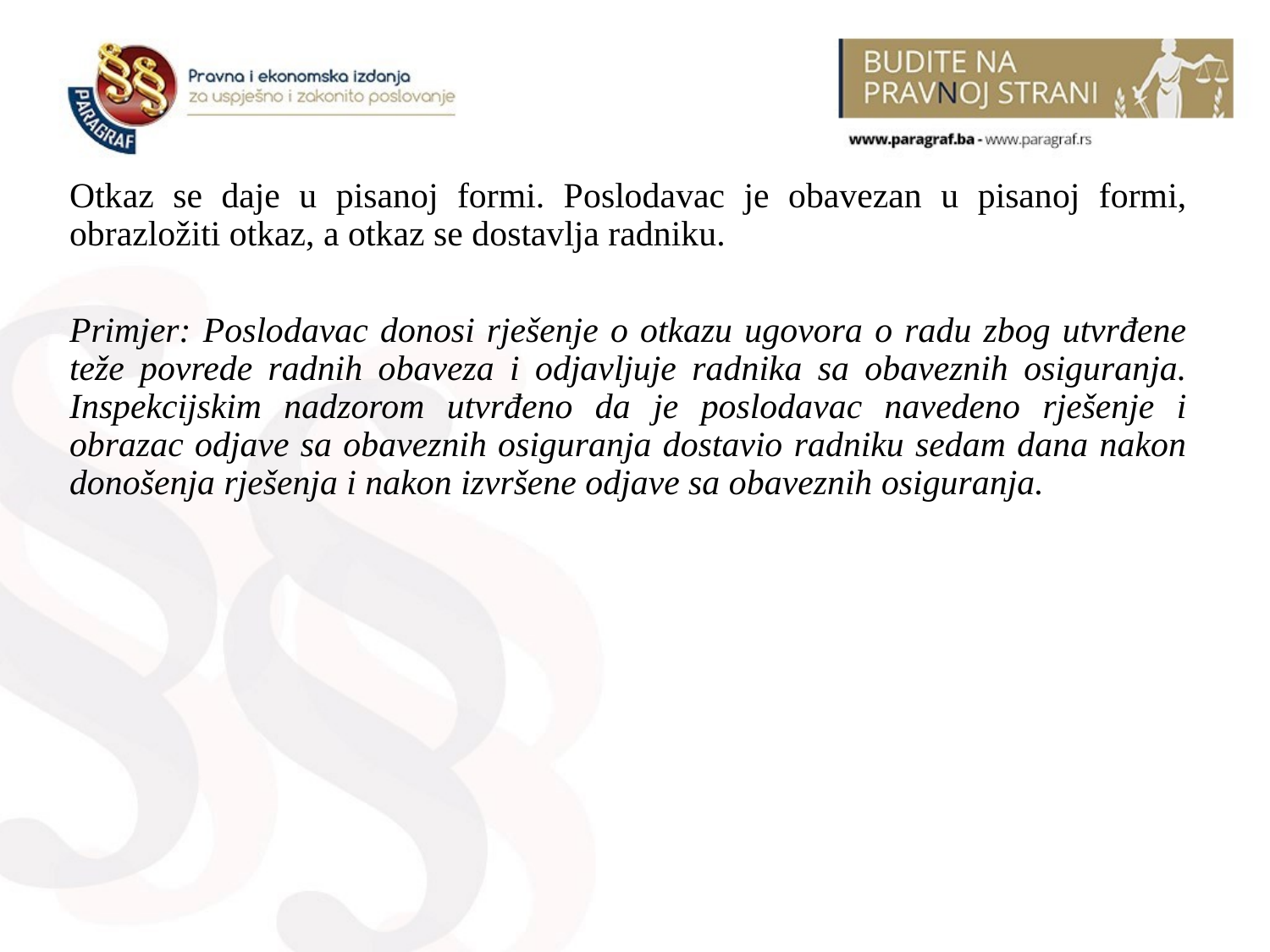

Otkaz se daje u pisanoj formi. Poslodavac je obavezan u pisanoj formi, obrazložiti otkaz, a otkaz se dostavlja radniku.

Primjer: Poslodavac donosi rješenje o otkazu ugovora o radu zbog utvrđene teže povrede radnih obaveza i odjavljuje radnika sa obaveznih osiguranja. Inspekcijskim nadzorom utvrđeno da je poslodavac navedeno rješenje i obrazac odjave sa obaveznih osiguranja dostavio radniku sedam dana nakon donošenja rješenja i nakon izvršene odjave sa obaveznih osiguranja.